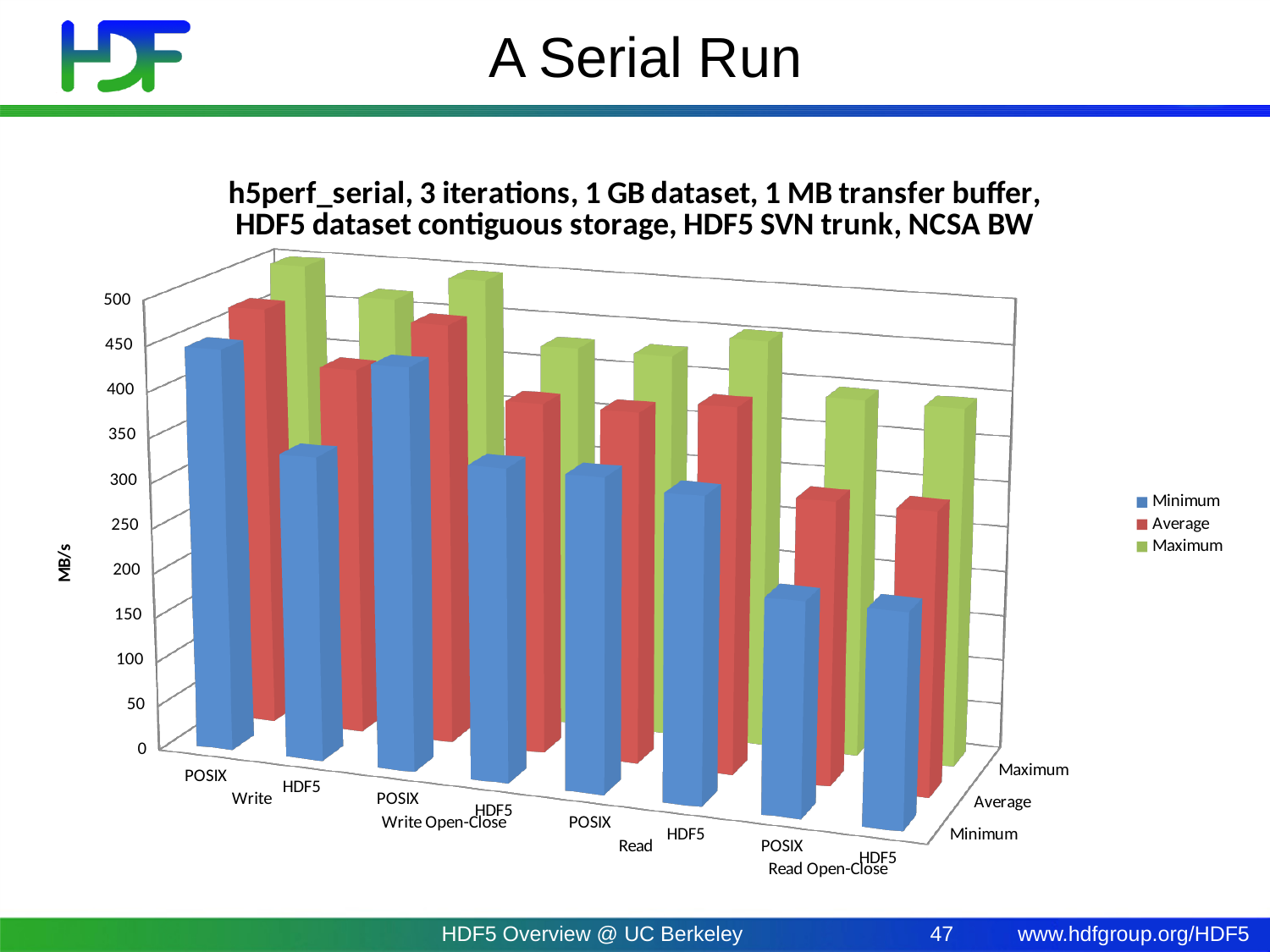

# A Serial Run

[unsupported chart]

HDF5 Overview @ UC Berkeley
47